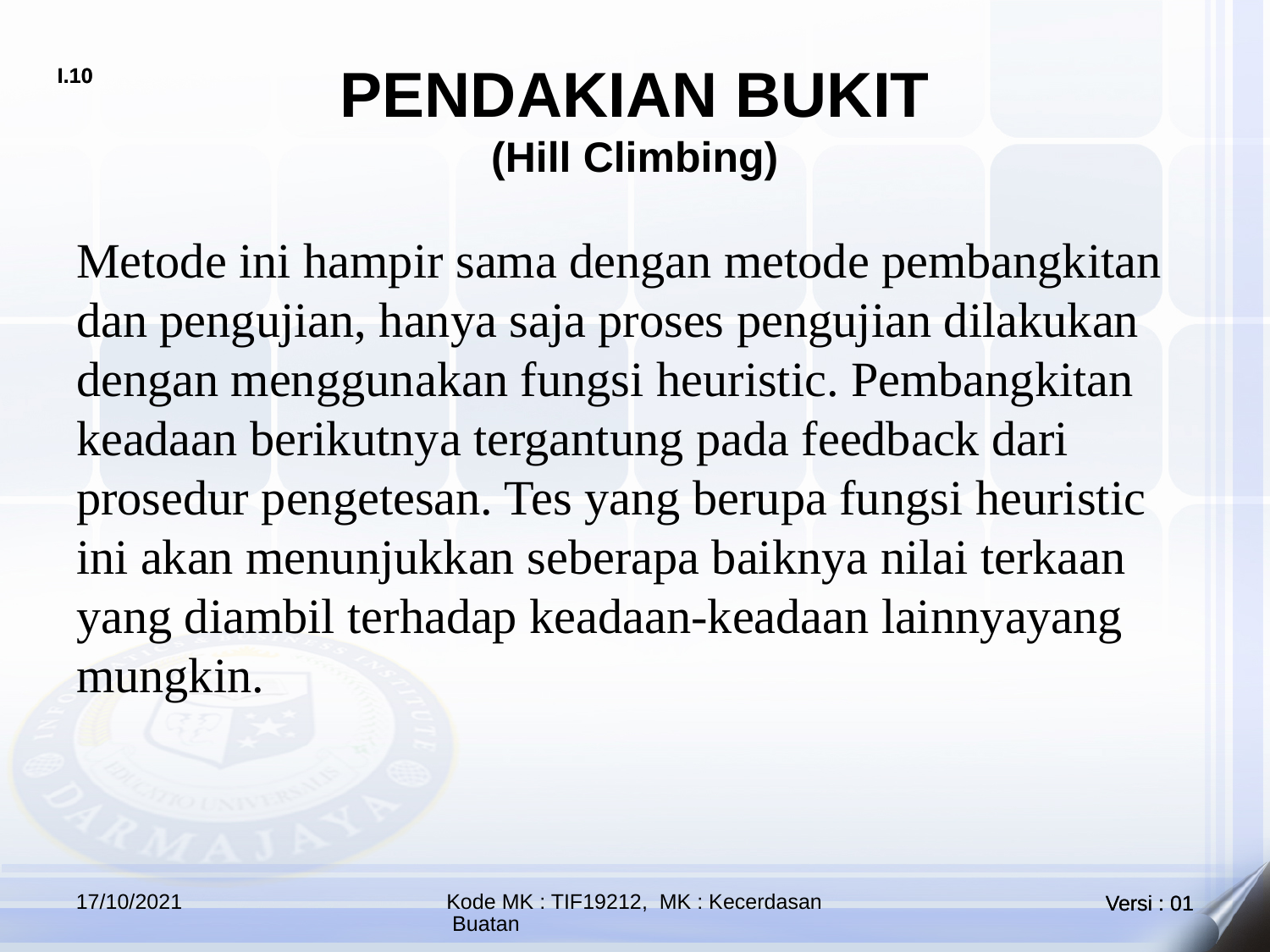

# PENDAKIAN BUKIT (Hill Climbing)
Metode ini hampir sama dengan metode pembangkitan dan pengujian, hanya saja proses pengujian dilakukan dengan menggunakan fungsi heuristic. Pembangkitan keadaan berikutnya tergantung pada feedback dari prosedur pengetesan. Tes yang berupa fungsi heuristic ini akan menunjukkan seberapa baiknya nilai terkaan yang diambil terhadap keadaan-keadaan lainnyayang mungkin.
17/10/2021
Kode MK : TIF19212,  MK : Kecerdasan Buatan